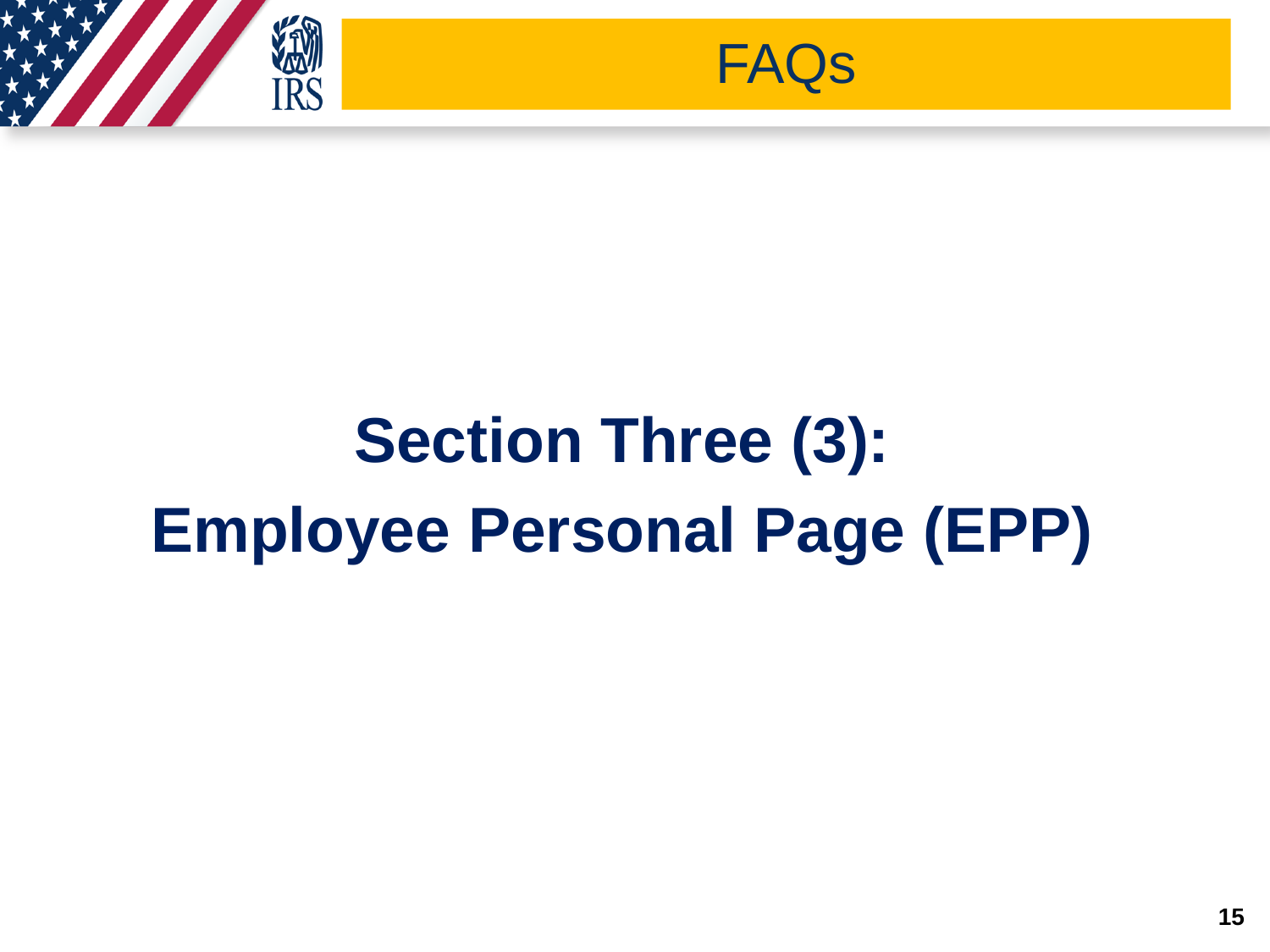

# FAQs

Section Three (3):
Employee Personal Page (EPP)
15